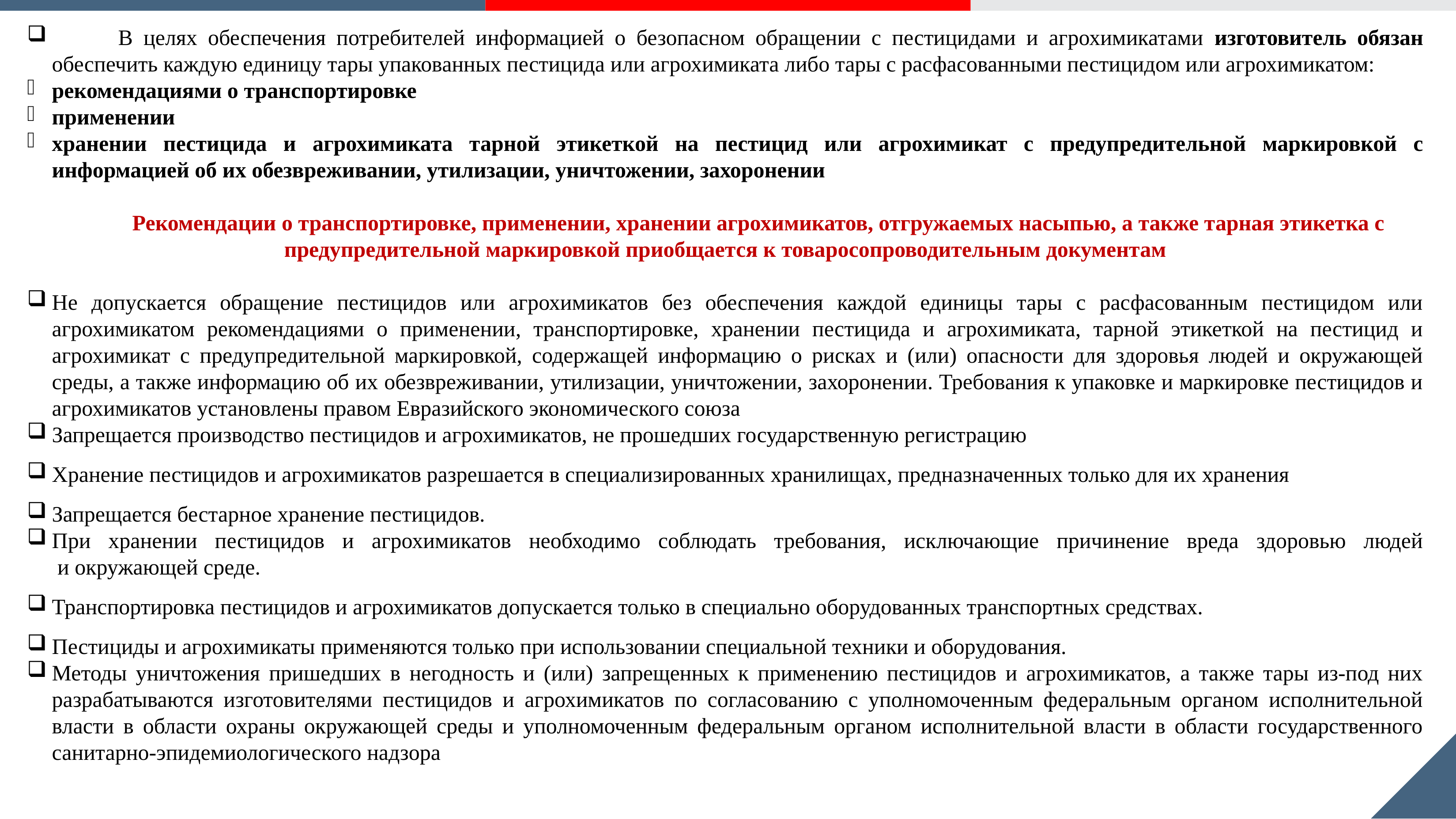

В целях обеспечения потребителей информацией о безопасном обращении с пестицидами и агрохимикатами изготовитель обязан обеспечить каждую единицу тары упакованных пестицида или агрохимиката либо тары с расфасованными пестицидом или агрохимикатом:
рекомендациями о транспортировке
применении
хранении пестицида и агрохимиката тарной этикеткой на пестицид или агрохимикат с предупредительной маркировкой с информацией об их обезвреживании, утилизации, уничтожении, захоронении

	Рекомендации о транспортировке, применении, хранении агрохимикатов, отгружаемых насыпью, а также тарная этикетка с предупредительной маркировкой приобщается к товаросопроводительным документам

Не допускается обращение пестицидов или агрохимикатов без обеспечения каждой единицы тары с расфасованным пестицидом или агрохимикатом рекомендациями о применении, транспортировке, хранении пестицида и агрохимиката, тарной этикеткой на пестицид и агрохимикат с предупредительной маркировкой, содержащей информацию о рисках и (или) опасности для здоровья людей и окружающей среды, а также информацию об их обезвреживании, утилизации, уничтожении, захоронении. Требования к упаковке и маркировке пестицидов и агрохимикатов установлены правом Евразийского экономического союза
Запрещается производство пестицидов и агрохимикатов, не прошедших государственную регистрацию
Хранение пестицидов и агрохимикатов разрешается в специализированных хранилищах, предназначенных только для их хранения
Запрещается бестарное хранение пестицидов.
При хранении пестицидов и агрохимикатов необходимо соблюдать требования, исключающие причинение вреда здоровью людей
 и окружающей среде.
Транспортировка пестицидов и агрохимикатов допускается только в специально оборудованных транспортных средствах.
Пестициды и агрохимикаты применяются только при использовании специальной техники и оборудования.
Методы уничтожения пришедших в негодность и (или) запрещенных к применению пестицидов и агрохимикатов, а также тары из-под них разрабатываются изготовителями пестицидов и агрохимикатов по согласованию с уполномоченным федеральным органом исполнительной власти в области охраны окружающей среды и уполномоченным федеральным органом исполнительной власти в области государственного санитарно-эпидемиологического надзора